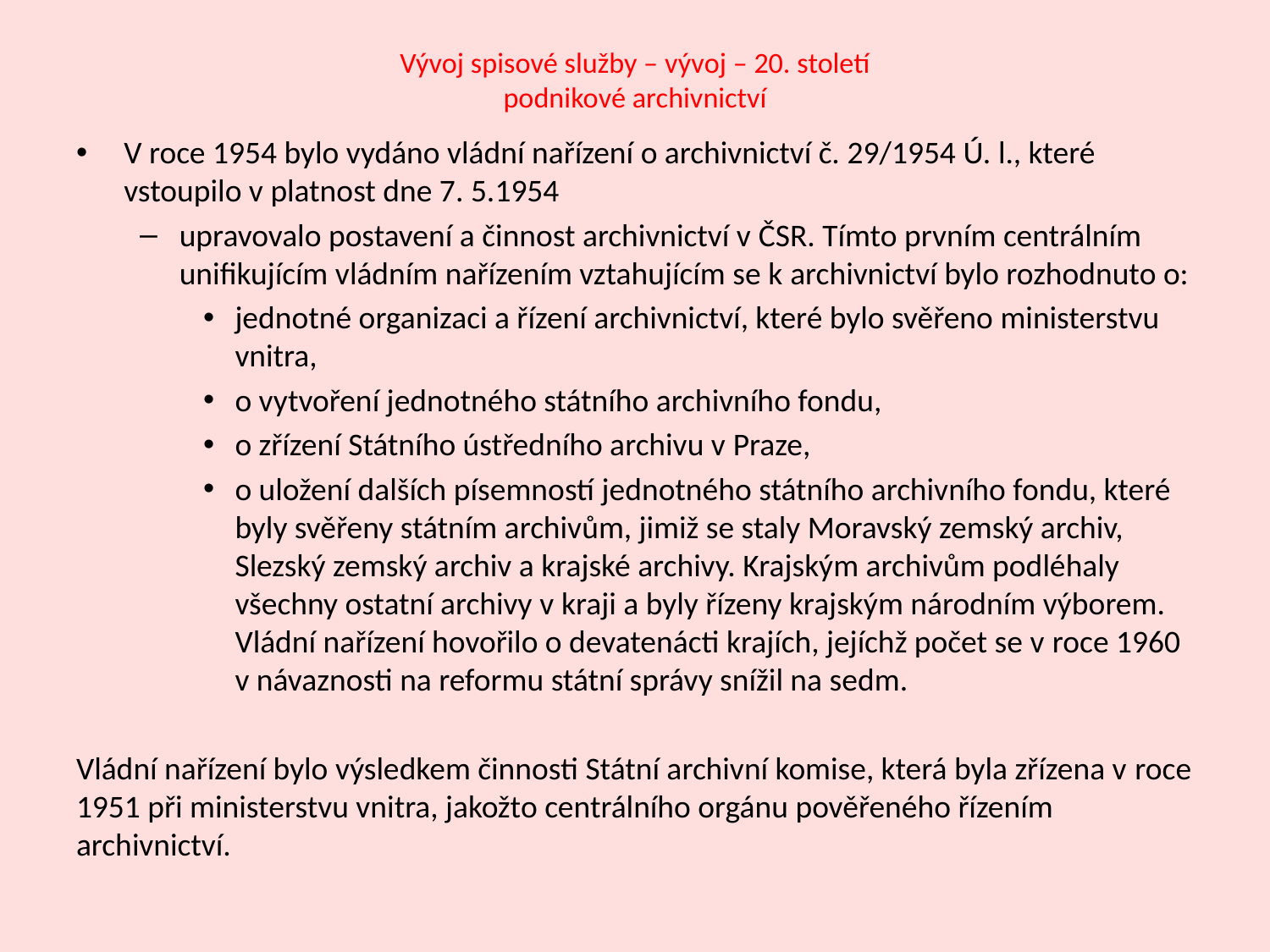

# Vývoj spisové služby – vývoj – 20. století podnikové archivnictví
V roce 1954 bylo vydáno vládní nařízení o archivnictví č. 29/1954 Ú. l., které vstoupilo v platnost dne 7. 5.1954
upravovalo postavení a činnost archivnictví v ČSR. Tímto prvním centrálním unifikujícím vládním nařízením vztahujícím se k archivnictví bylo rozhodnuto o:
jednotné organizaci a řízení archivnictví, které bylo svěřeno ministerstvu vnitra,
o vytvoření jednotného státního archivního fondu,
o zřízení Státního ústředního archivu v Praze,
o uložení dalších písemností jednotného státního archivního fondu, které byly svěřeny státním archivům, jimiž se staly Moravský zemský archiv, Slezský zemský archiv a krajské archivy. Krajským archivům podléhaly všechny ostatní archivy v kraji a byly řízeny krajským národním výborem. Vládní nařízení hovořilo o devatenácti krajích, jejíchž počet se v roce 1960 v návaznosti na reformu státní správy snížil na sedm.

Vládní nařízení bylo výsledkem činnosti Státní archivní komise, která byla zřízena v roce 1951 při ministerstvu vnitra, jakožto centrálního orgánu pověřeného řízením archivnictví.